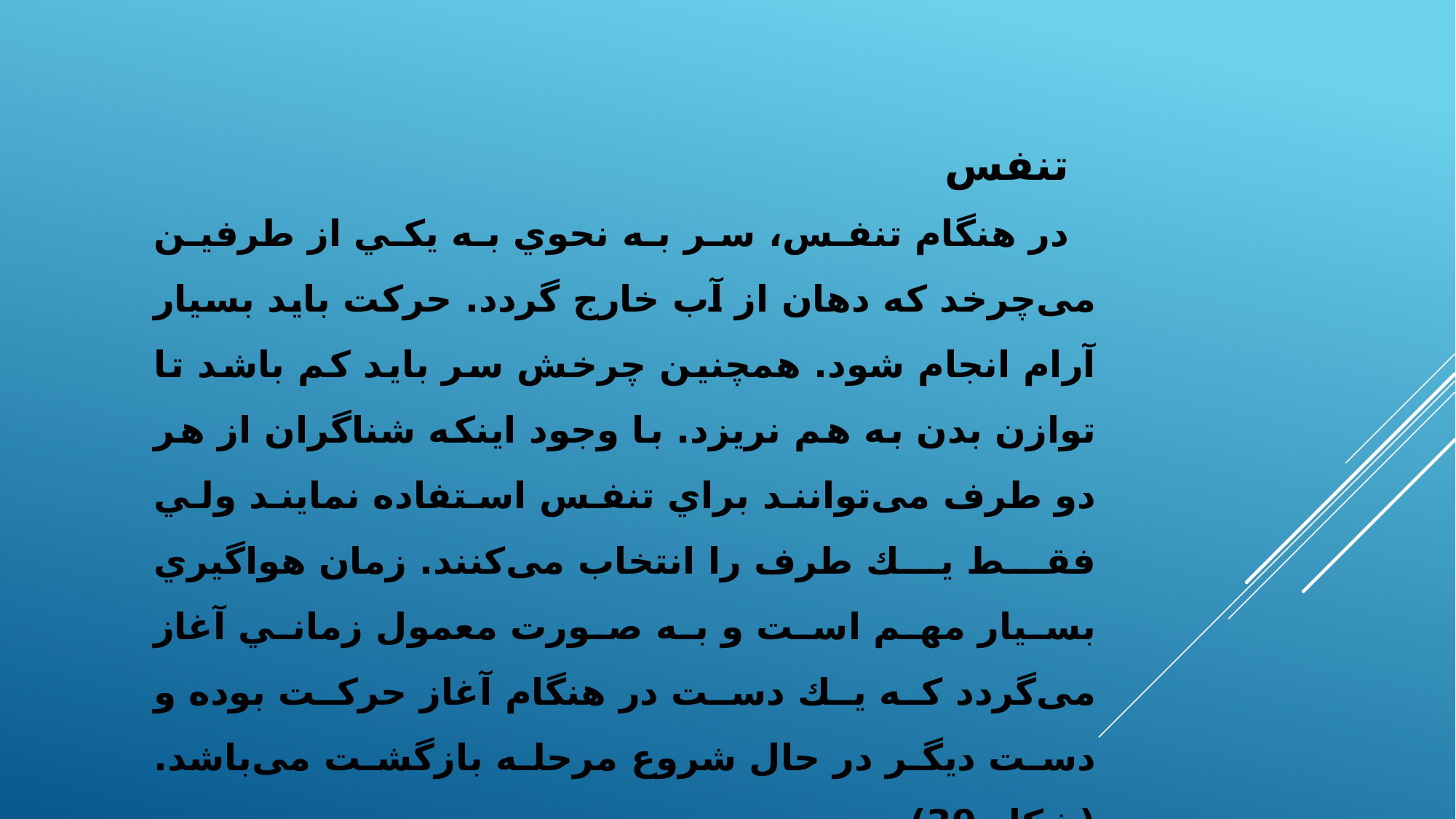

تنفس
در هنگام تنفس، سر به نحوي به يكي از طرفين می‌چرخد كه دهان از آب خارج گردد. حركت بايد بسيار آرام انجام شود. همچنين چرخش سر بايد كم باشد تا توازن بدن به هم نريزد. با وجود اينكه شناگران از هر دو طرف می‌توانند براي تنفس استفاده نمايند ولي فقط يك طرف را انتخاب می‌کنند. زمان هواگيري بسيار مهم است و به صورت معمول زماني آغاز می‌گردد كه يك دست در هنگام آغاز حركت بوده و دست ديگر در حال شروع مرحله بازگشت می‌باشد. (شكل 39)